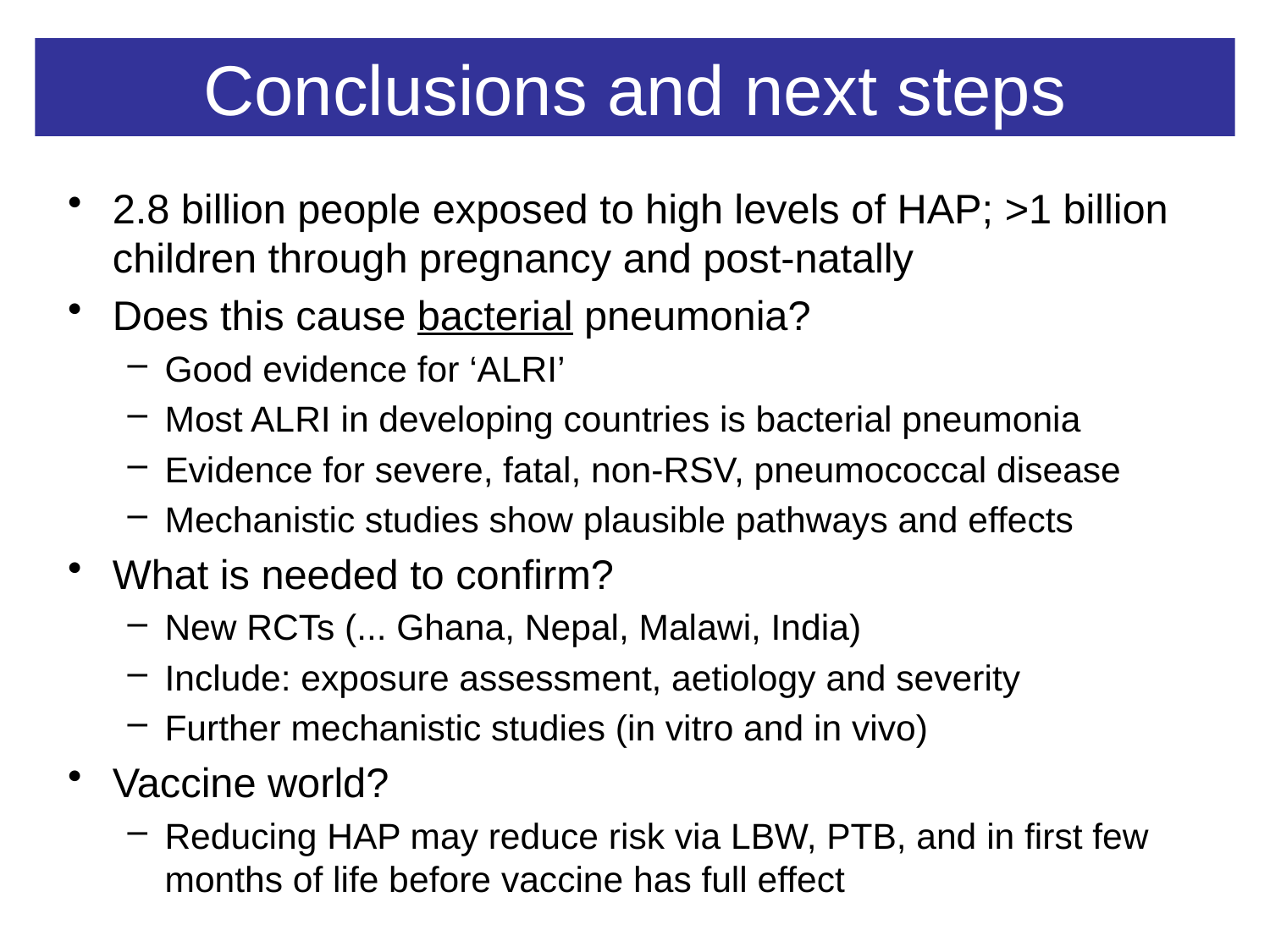

# Conclusions and next steps
2.8 billion people exposed to high levels of HAP; >1 billion children through pregnancy and post-natally
Does this cause bacterial pneumonia?
Good evidence for ‘ALRI’
Most ALRI in developing countries is bacterial pneumonia
Evidence for severe, fatal, non-RSV, pneumococcal disease
Mechanistic studies show plausible pathways and effects
What is needed to confirm?
New RCTs (... Ghana, Nepal, Malawi, India)
Include: exposure assessment, aetiology and severity
Further mechanistic studies (in vitro and in vivo)
Vaccine world?
Reducing HAP may reduce risk via LBW, PTB, and in first few months of life before vaccine has full effect